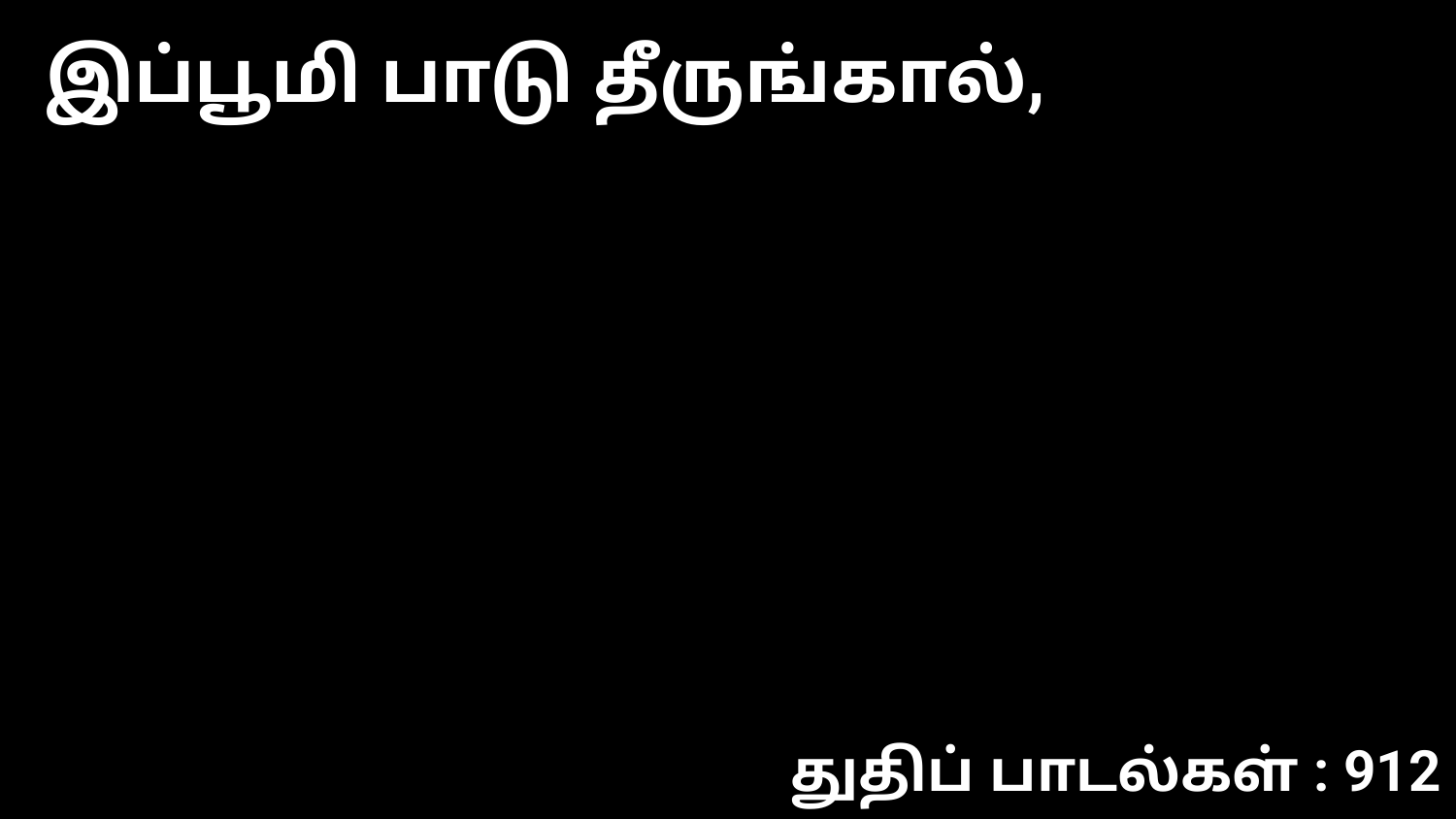

இப்பூமி பாடு தீருங்கால்,
துதிப் பாடல்கள் : 912